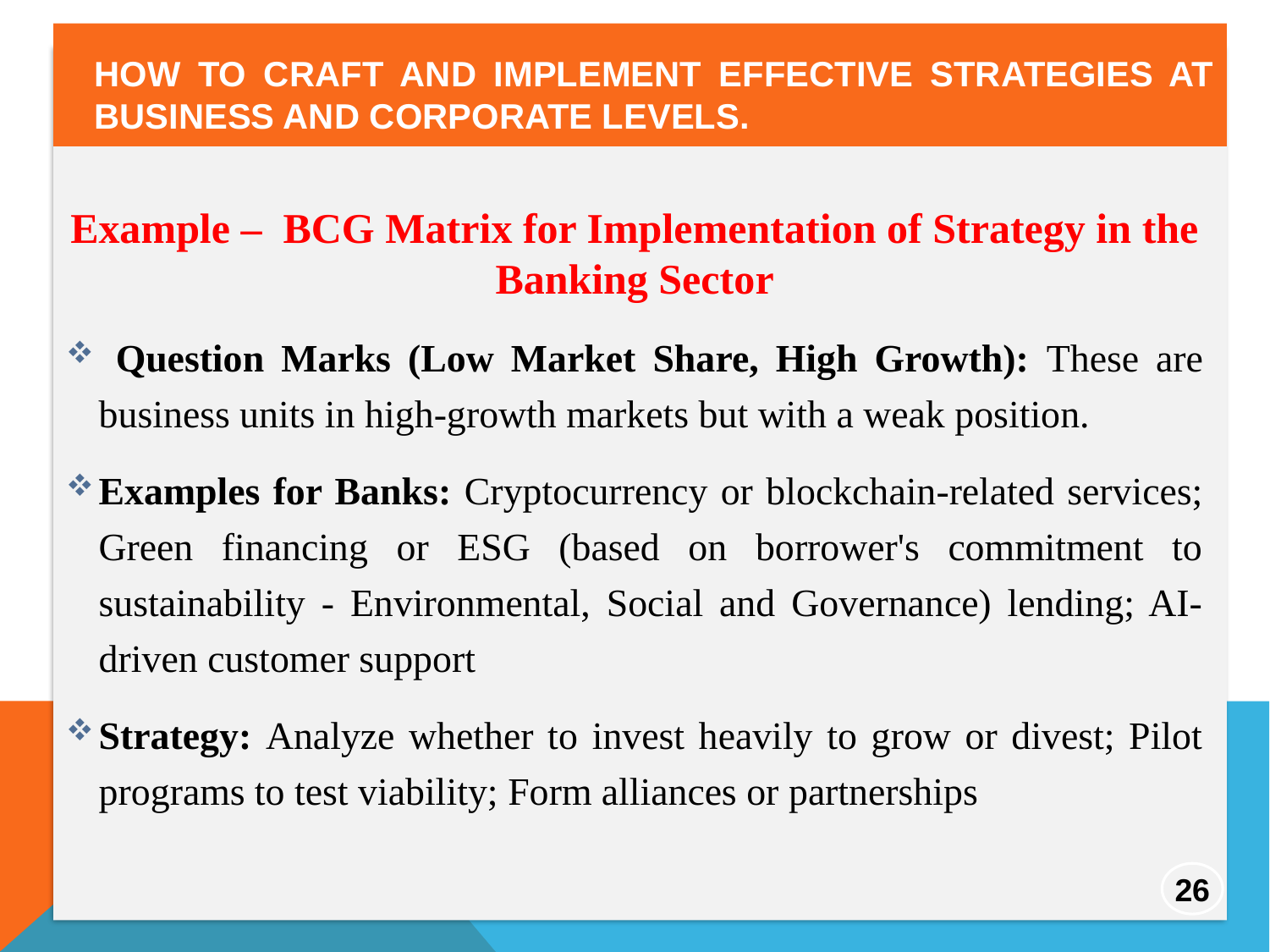

How to craft and implement effective strategies at business and corporate levels.

Example –  BCG Matrix for Implementation of Strategy in the Banking Sector
 Question Marks (Low Market Share, High Growth): These are business units in high-growth markets but with a weak position.
Examples for Banks: Cryptocurrency or blockchain-related services; Green financing or ESG (based on borrower's commitment to sustainability - Environmental, Social and Governance) lending; AI-driven customer support
Strategy: Analyze whether to invest heavily to grow or divest; Pilot programs to test viability; Form alliances or partnerships
26